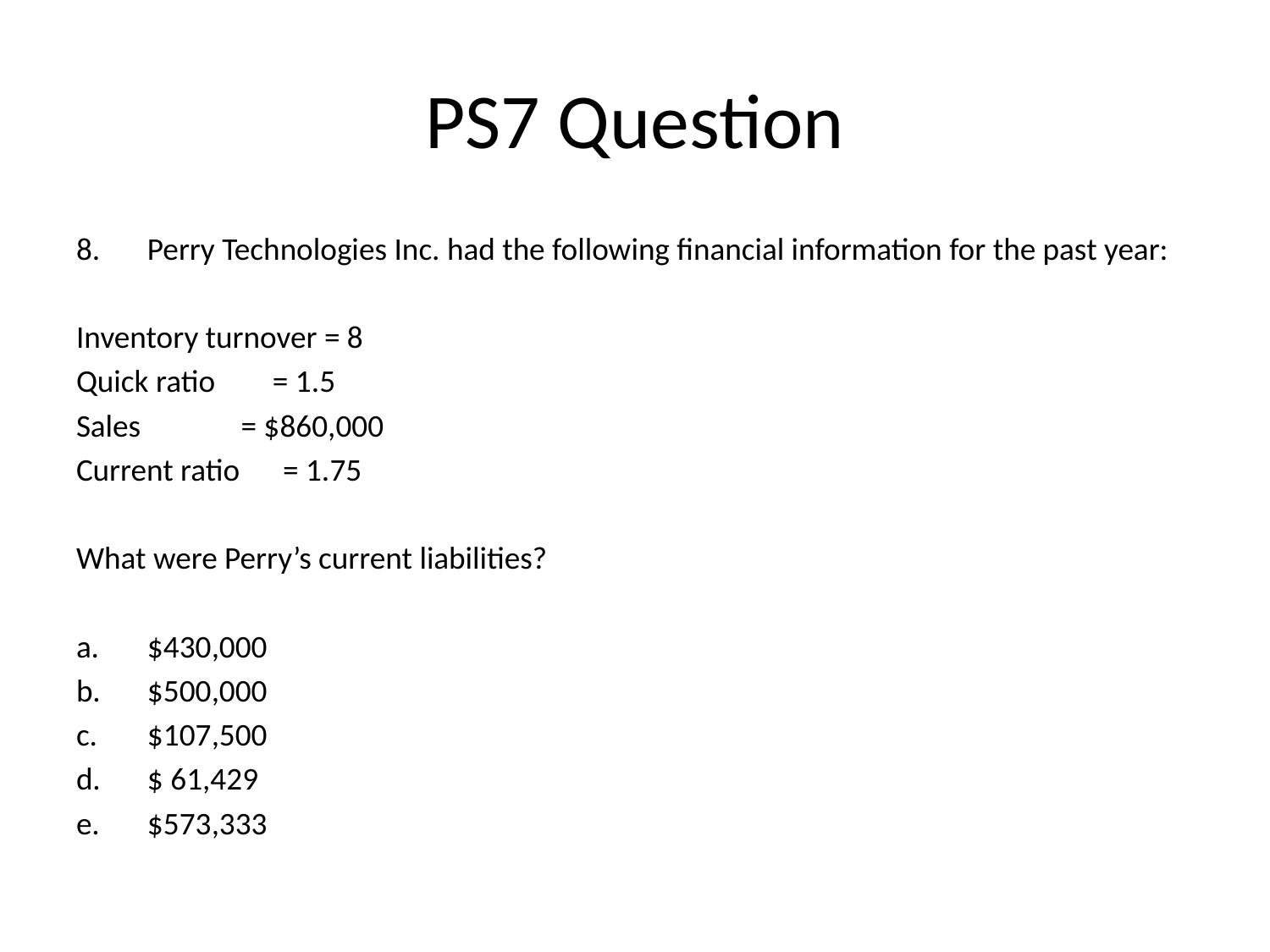

# PS7 Question
8.	Perry Technologies Inc. had the following financial information for the past year:

Inventory turnover = 8
Quick ratio        = 1.5
Sales              = $860,000
Current ratio      = 1.75

What were Perry’s current liabilities?

a.	$430,000
b.	$500,000
c.	$107,500
d.	$ 61,429
e.	$573,333